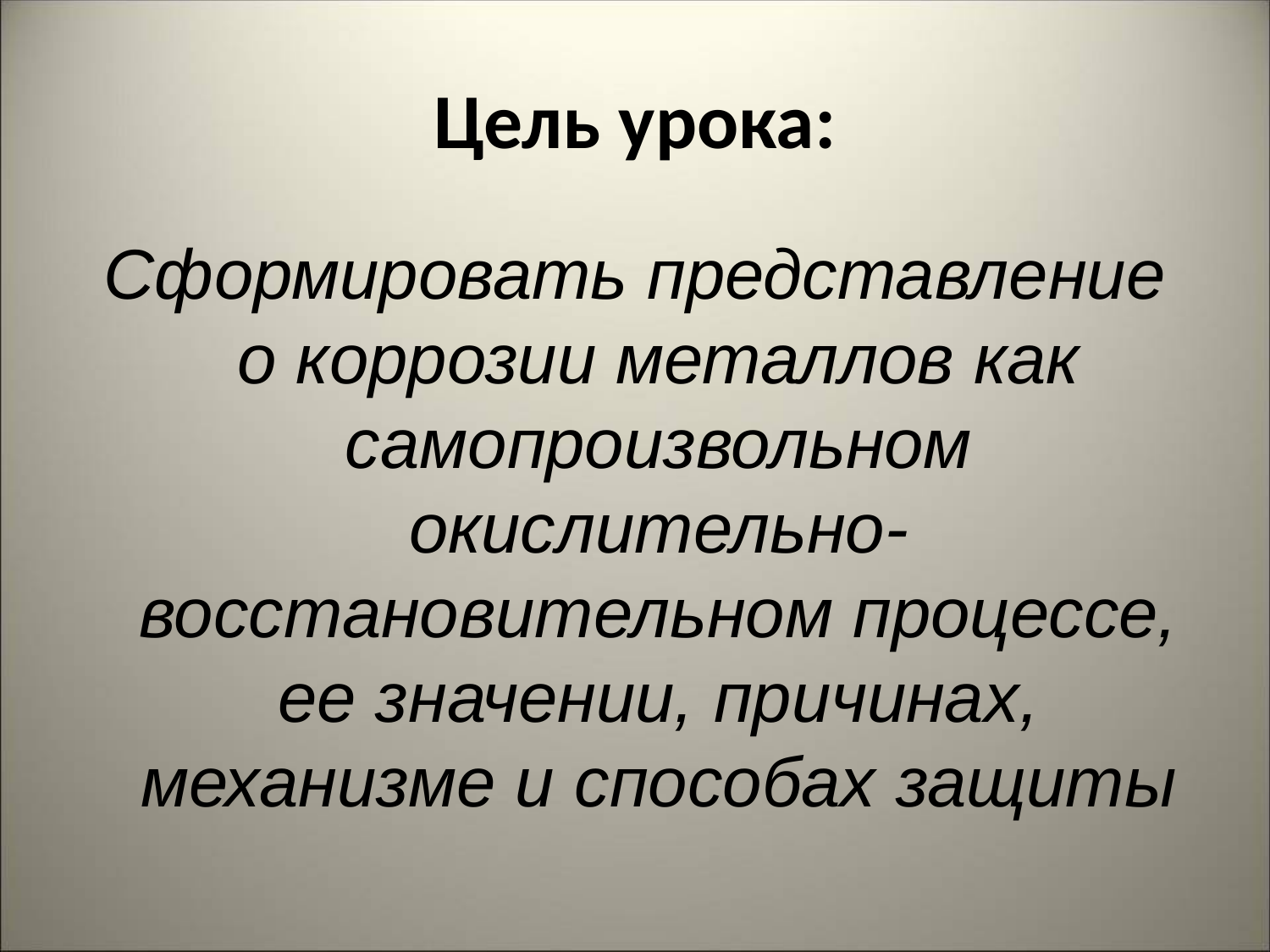

# Цель урока:
Сформировать представление о коррозии металлов как самопроизвольном окислительно-восстановительном процессе, ее значении, причинах, механизме и способах защиты